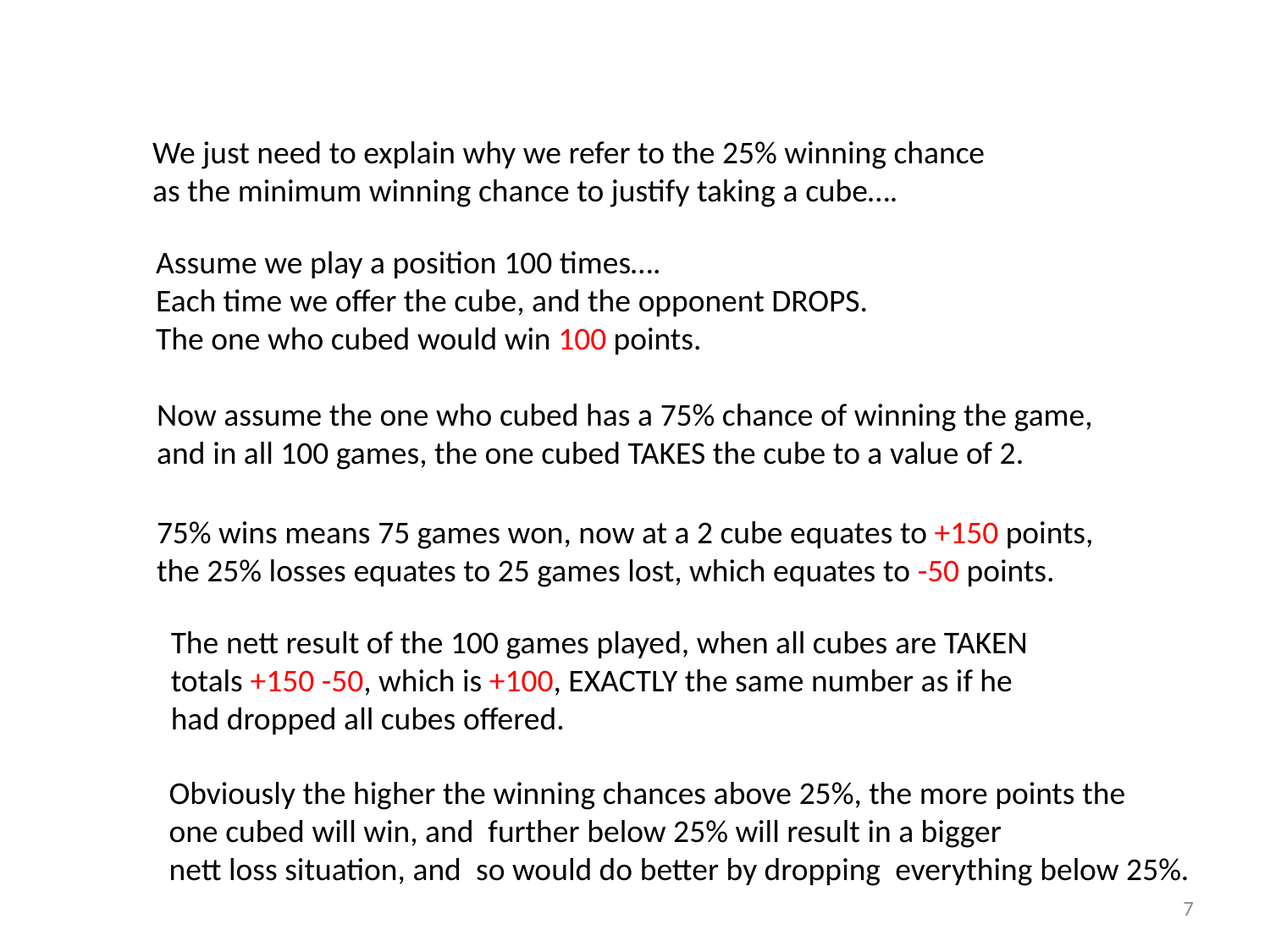

We just need to explain why we refer to the 25% winning chance
as the minimum winning chance to justify taking a cube….
Assume we play a position 100 times….
Each time we offer the cube, and the opponent DROPS.
The one who cubed would win 100 points.
Now assume the one who cubed has a 75% chance of winning the game,
and in all 100 games, the one cubed TAKES the cube to a value of 2.
75% wins means 75 games won, now at a 2 cube equates to +150 points,
the 25% losses equates to 25 games lost, which equates to -50 points.
The nett result of the 100 games played, when all cubes are TAKEN
totals +150 -50, which is +100, EXACTLY the same number as if he
had dropped all cubes offered.
Obviously the higher the winning chances above 25%, the more points the
one cubed will win, and  further below 25% will result in a bigger
nett loss situation, and  so would do better by dropping  everything below 25%.
7